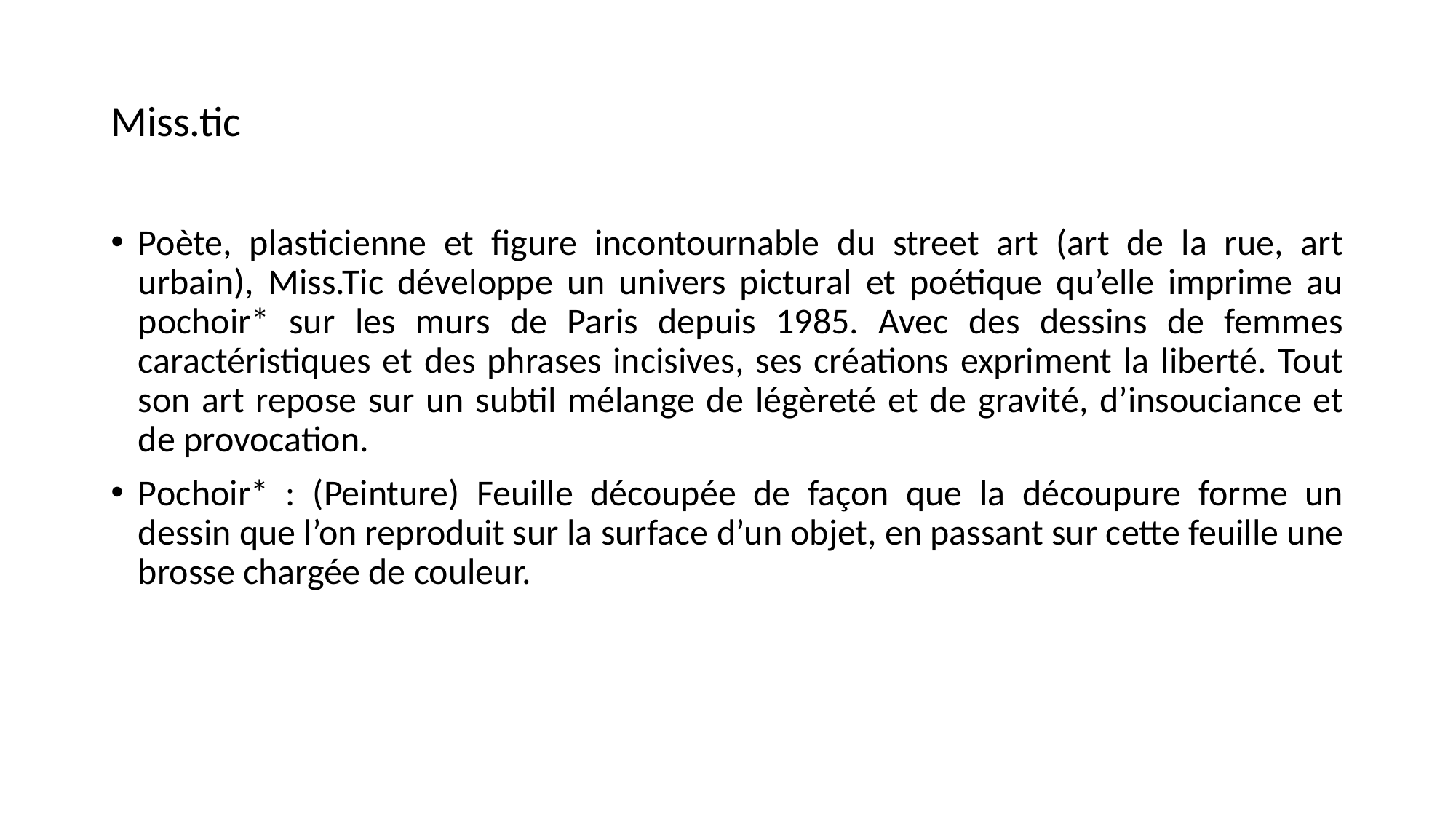

# Miss.tic
Poète, plasticienne et figure incontournable du street art (art de la rue, art urbain), Miss.Tic développe un univers pictural et poétique qu’elle imprime au pochoir* sur les murs de Paris depuis 1985. Avec des dessins de femmes caractéristiques et des phrases incisives, ses créations expriment la liberté. Tout son art repose sur un subtil mélange de légèreté et de gravité, d’insouciance et de provocation.
Pochoir* : (Peinture) Feuille découpée de façon que la découpure forme un dessin que l’on reproduit sur la surface d’un objet, en passant sur cette feuille une brosse chargée de couleur.